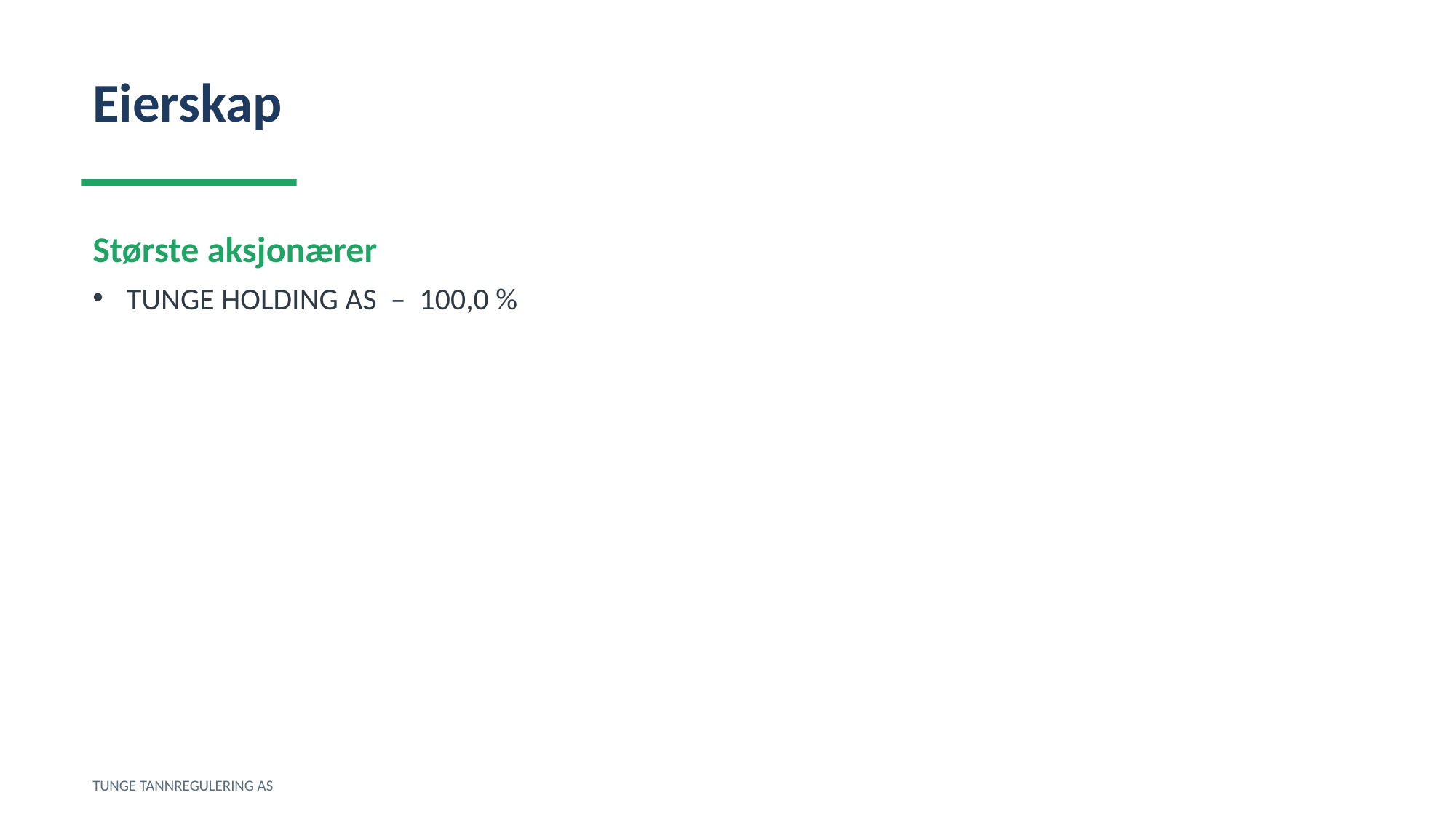

Eierskap

Største aksjonærer
TUNGE HOLDING AS  –  100,0 %
TUNGE TANNREGULERING AS